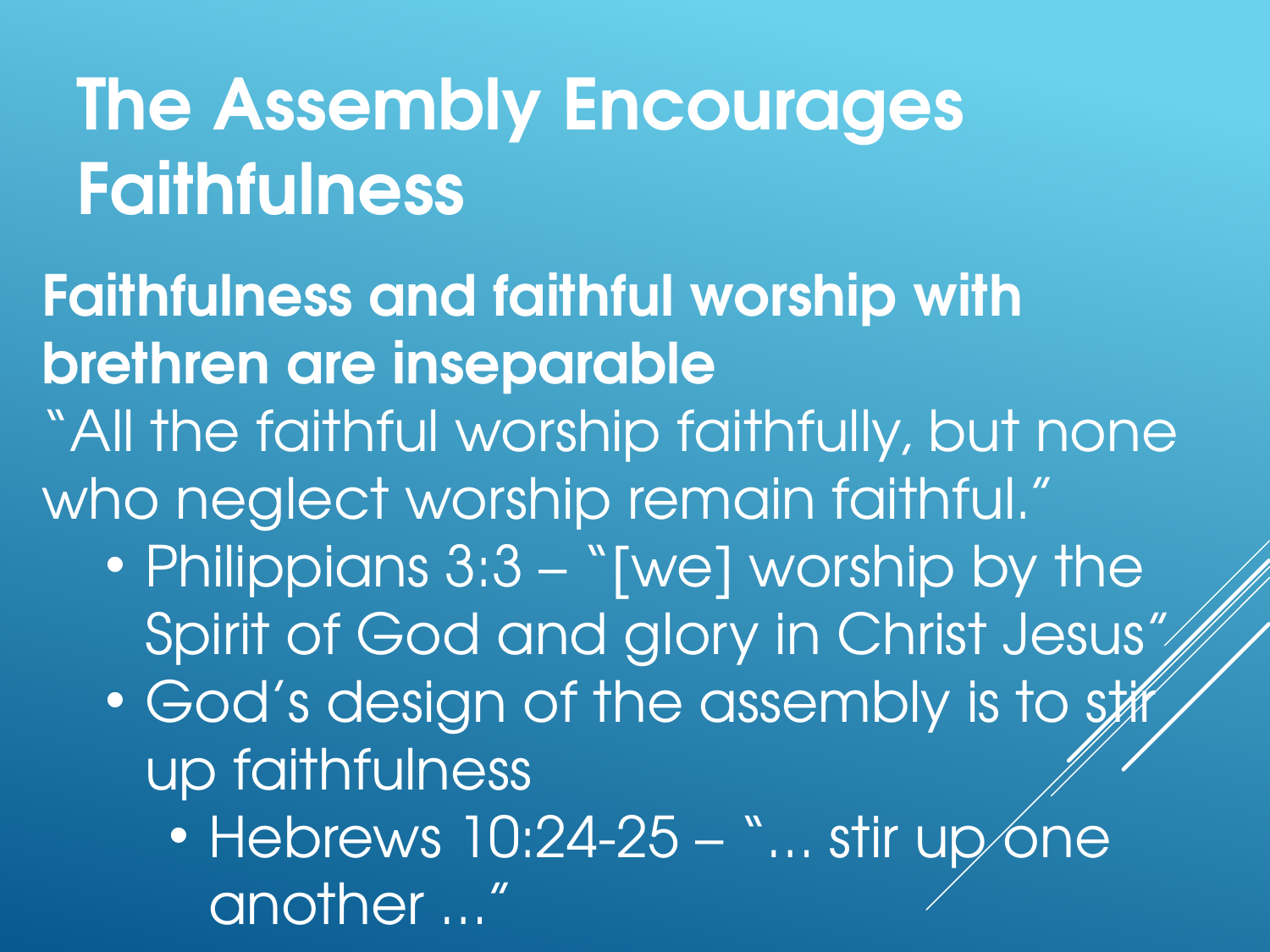

# The Assembly Encourages Faithfulness
Faithfulness and faithful worship with brethren are inseparable
“All the faithful worship faithfully, but none who neglect worship remain faithful.”
Philippians 3:3 – “[we] worship by the Spirit of God and glory in Christ Jesus”
God’s design of the assembly is to stir up faithfulness
Hebrews 10:24-25 – “… stir up one another …”